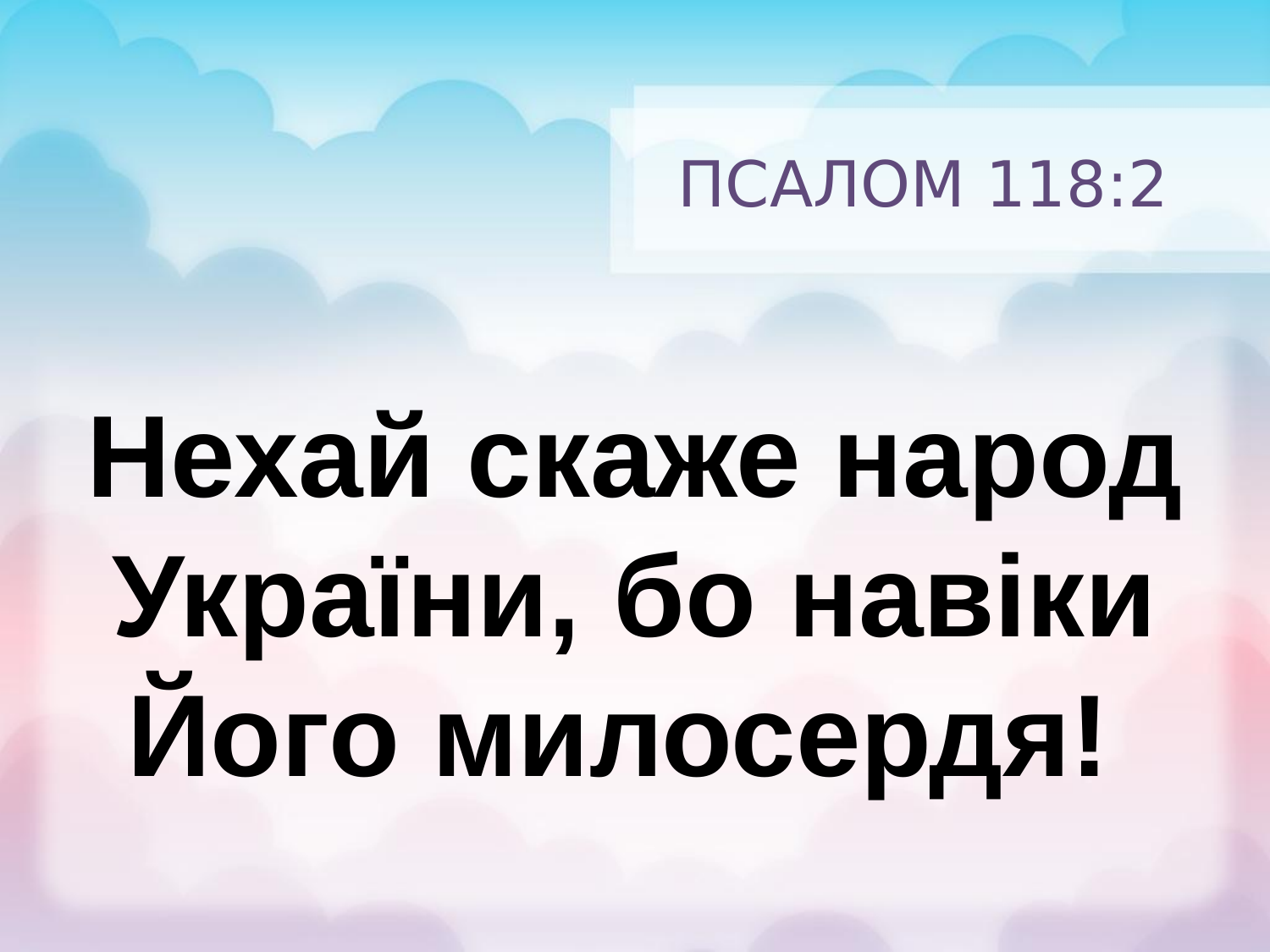

# ПСАЛОМ 118:2

Нехай скаже народ України, бо навіки Його милосердя!